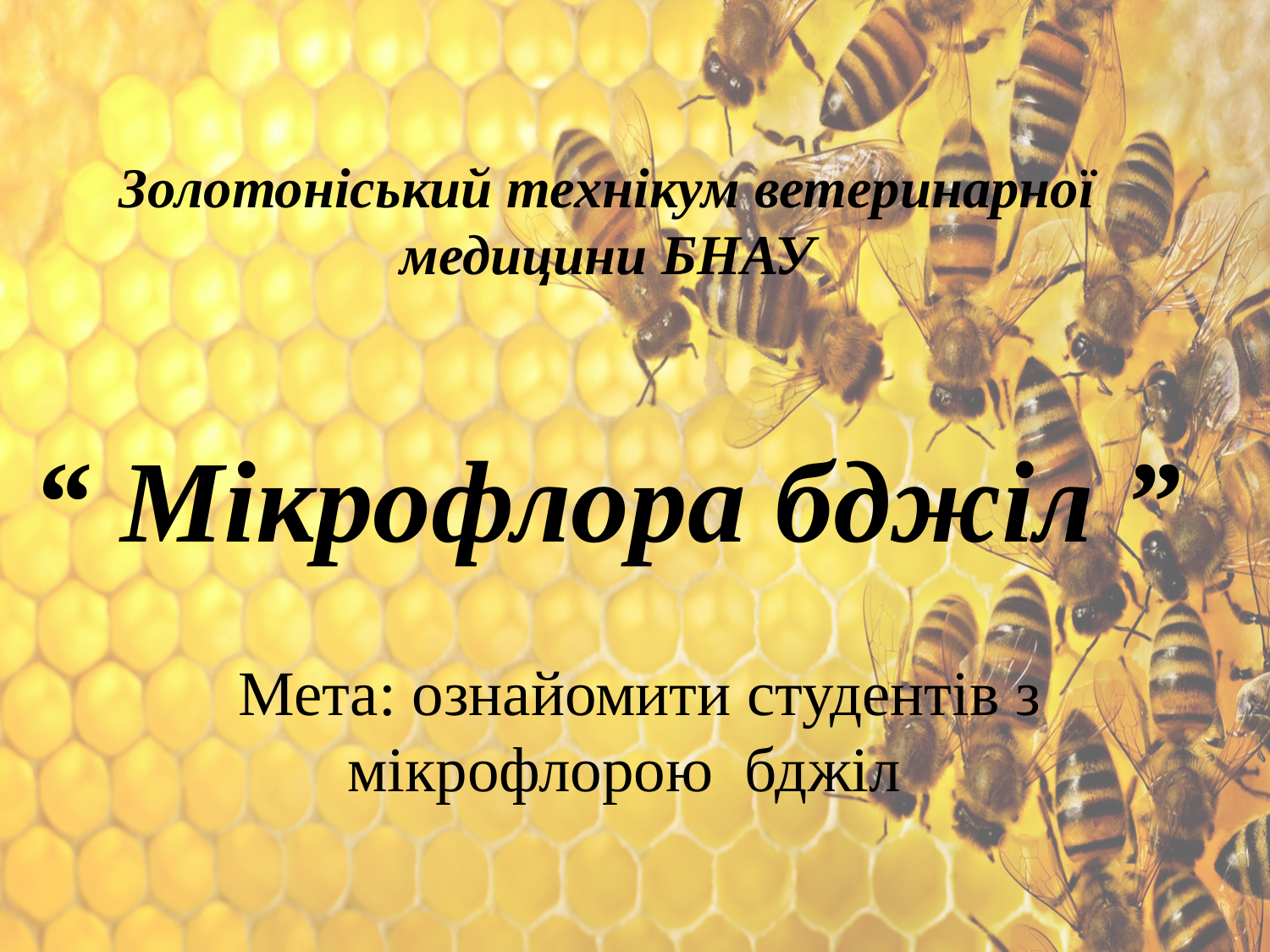

# Золотоніський технікум ветеринарної медицини БНАУ “ Мікрофлора бджіл ”
Мета: ознайомити студентів з мікрофлорою  бджіл